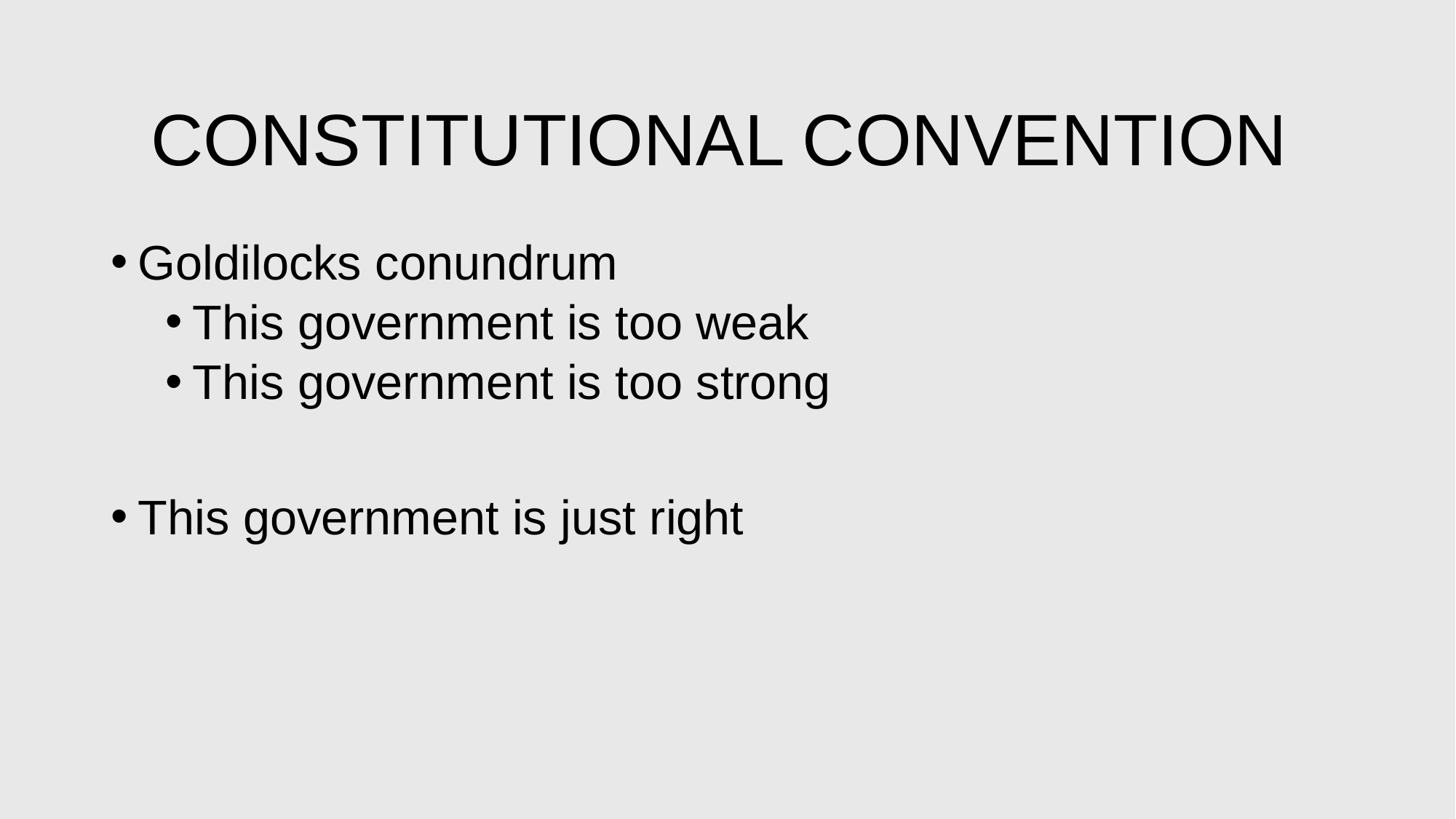

# CONSTITUTIONAL CONVENTION
Goldilocks conundrum
This government is too weak
This government is too strong

This government is just right